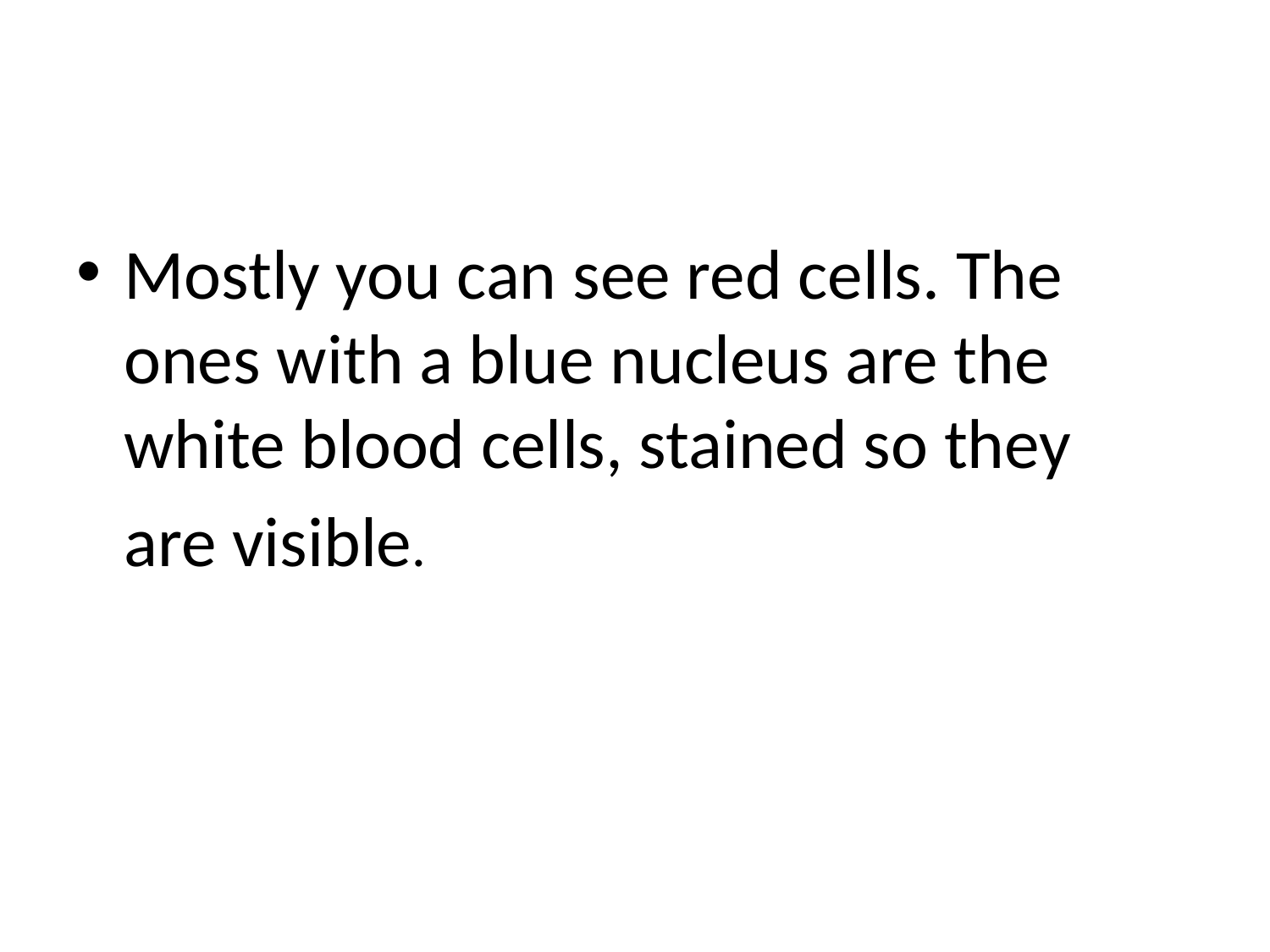

#
Mostly you can see red cells. The ones with a blue nucleus are the white blood cells, stained so they
   are visible.